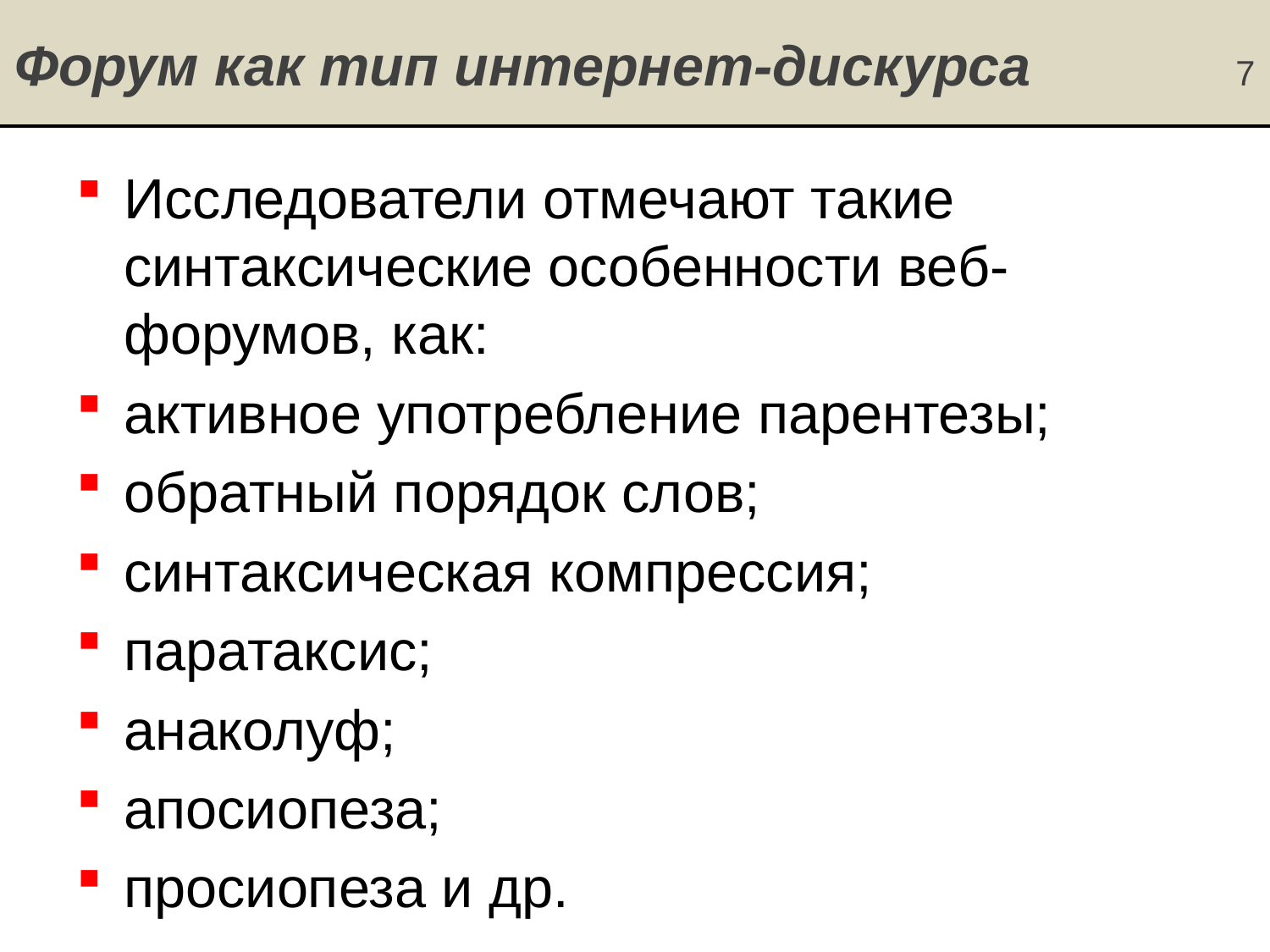

# Форум как тип интернет-дискурса             7
Исследователи отмечают такие синтаксические особенности веб-форумов, как:
активное употребление парентезы;
обратный порядок слов;
синтаксическая компрессия;
паратаксис;
анаколуф;
апосиопеза;
просиопеза и др.